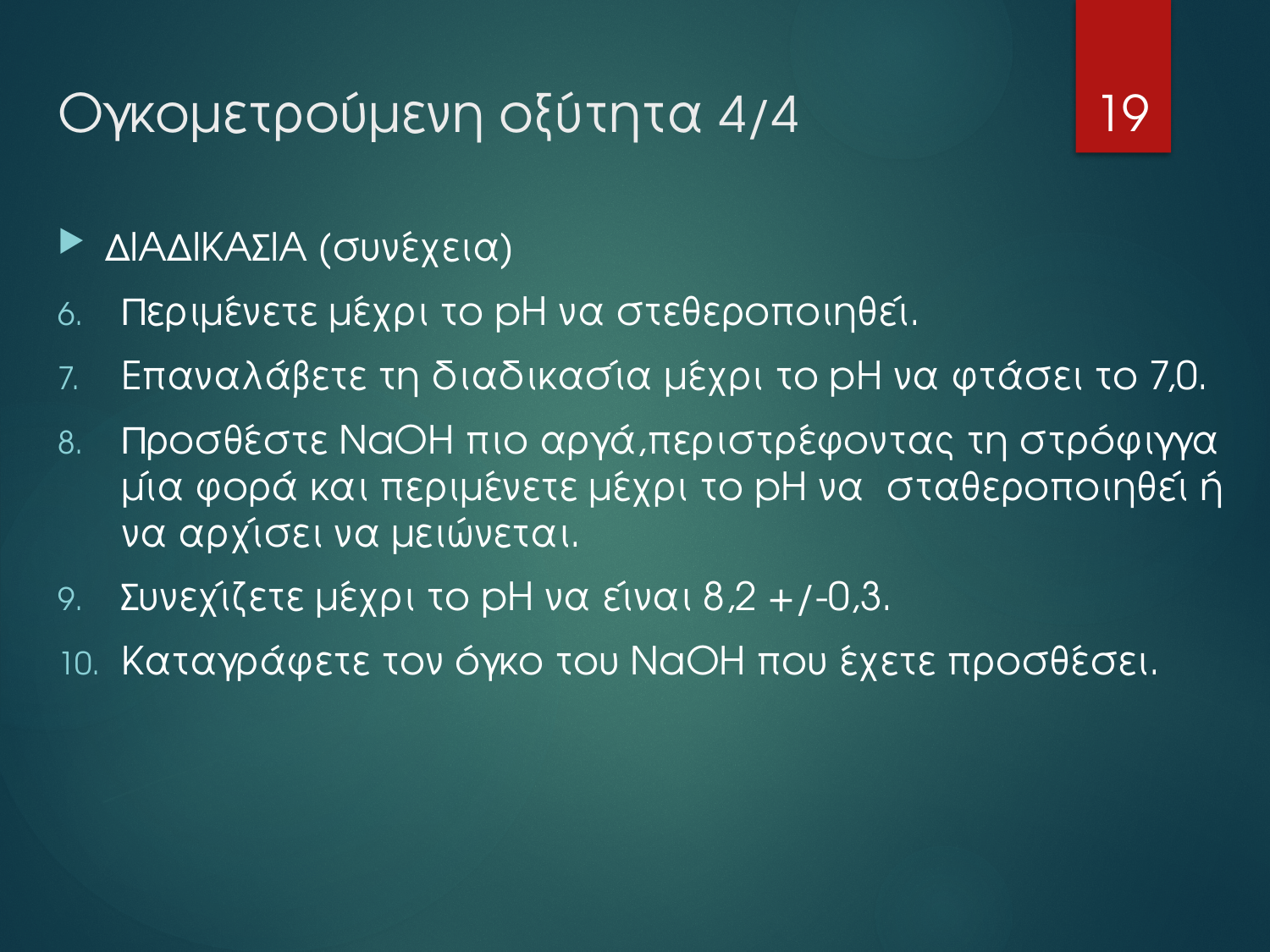

# Ογκομετρούμενη οξύτητα 4/4
19
ΔΙΑΔΙΚΑΣΙΑ (συνέχεια)
Περιμένετε μέχρι το pH να στεθεροποιηθεί.
Επαναλάβετε τη διαδικασία μέχρι το pH να φτάσει το 7,0.
Προσθέστε NaOH πιο αργά,περιστρέφοντας τη στρόφιγγα μία φορά και περιμένετε μέχρι το pΗ να  σταθεροποιηθεί ή να αρχίσει να μειώνεται.
Συνεχίζετε μέχρι το pΗ να είναι 8,2 +/-0,3.
Καταγράφετε τον όγκο του NaOH που έχετε προσθέσει.